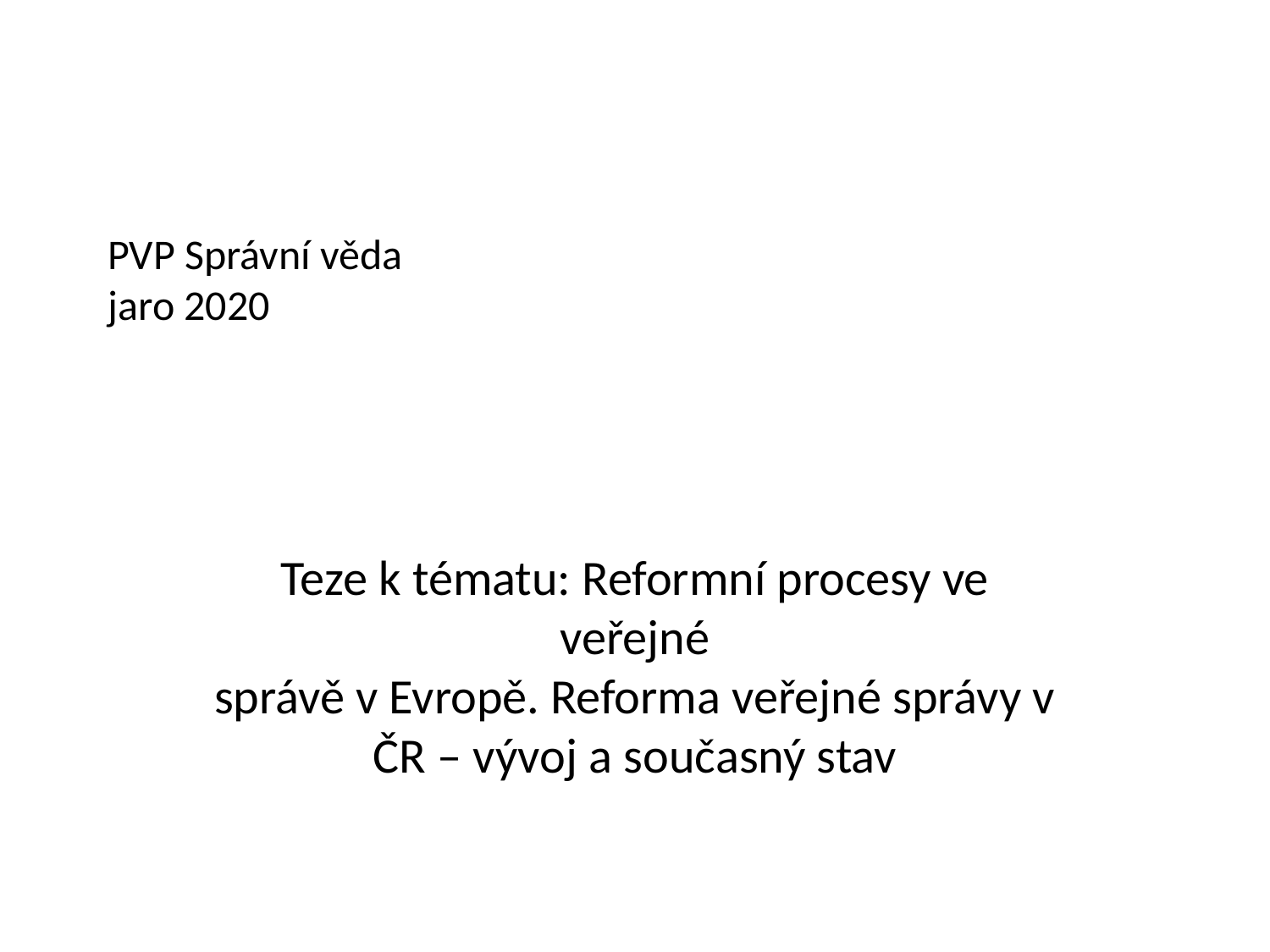

# PVP Správní věda jaro 2020
Teze k tématu: Reformní procesy ve veřejné
správě v Evropě. Reforma veřejné správy v ČR – vývoj a současný stav